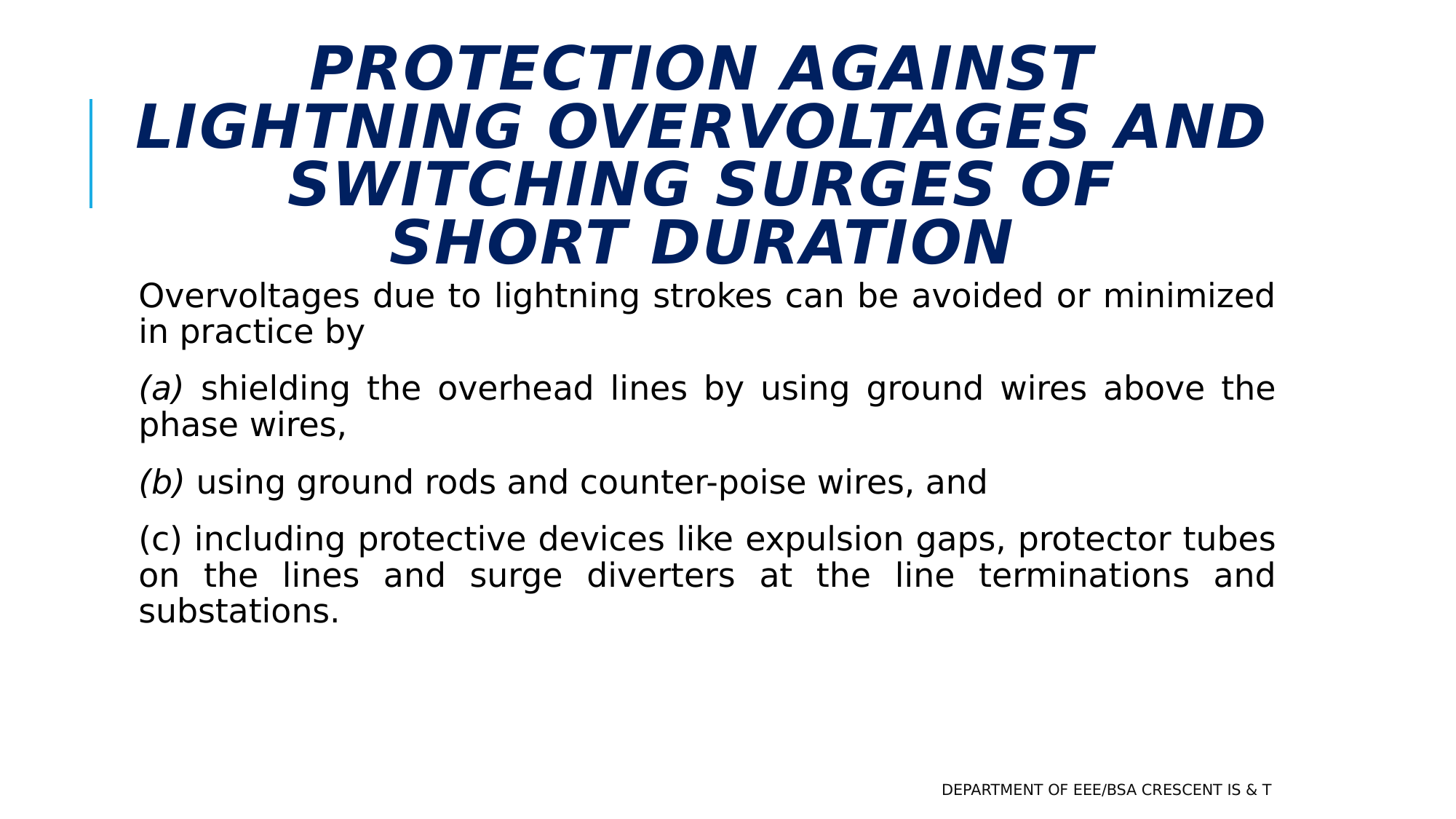

# Protection against Lightning Overvoltages and Switching Surges of short Duration
Overvoltages due to lightning strokes can be avoided or minimized in practice by
(a) shielding the overhead lines by using ground wires above the phase wires,
(b) using ground rods and counter-poise wires, and
(c) including protective devices like expulsion gaps, protector tubes on the lines and surge diverters at the line terminations and substations.
Department of EEE/BSA CRESCENT IS & T